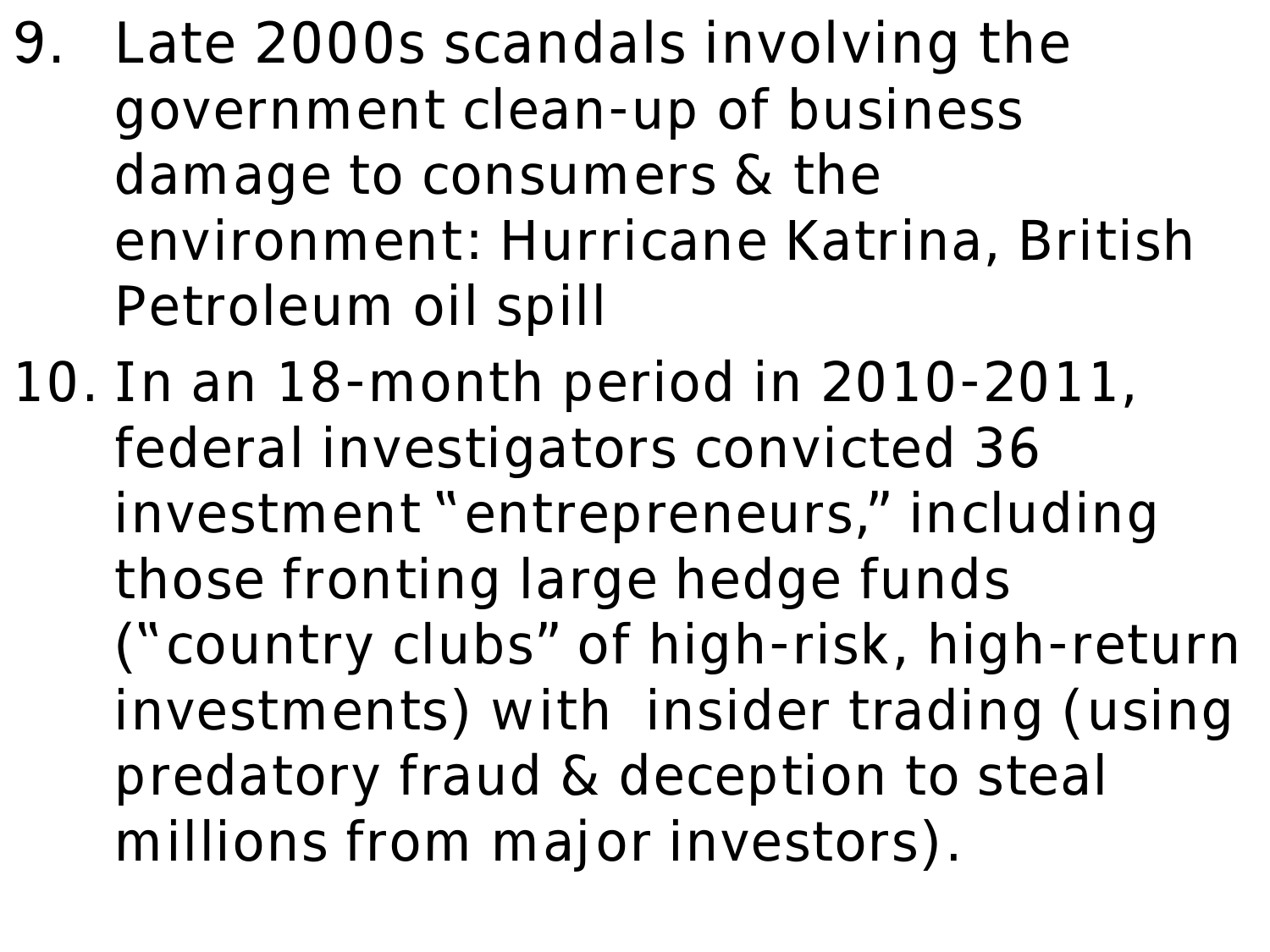

Late 2000s scandals involving the government clean-up of business damage to consumers & the environment: Hurricane Katrina, British Petroleum oil spill
In an 18-month period in 2010-2011, federal investigators convicted 36 investment “entrepreneurs,” including those fronting large hedge funds (“country clubs” of high-risk, high-return investments) with  insider trading (using predatory fraud & deception to steal millions from major investors).